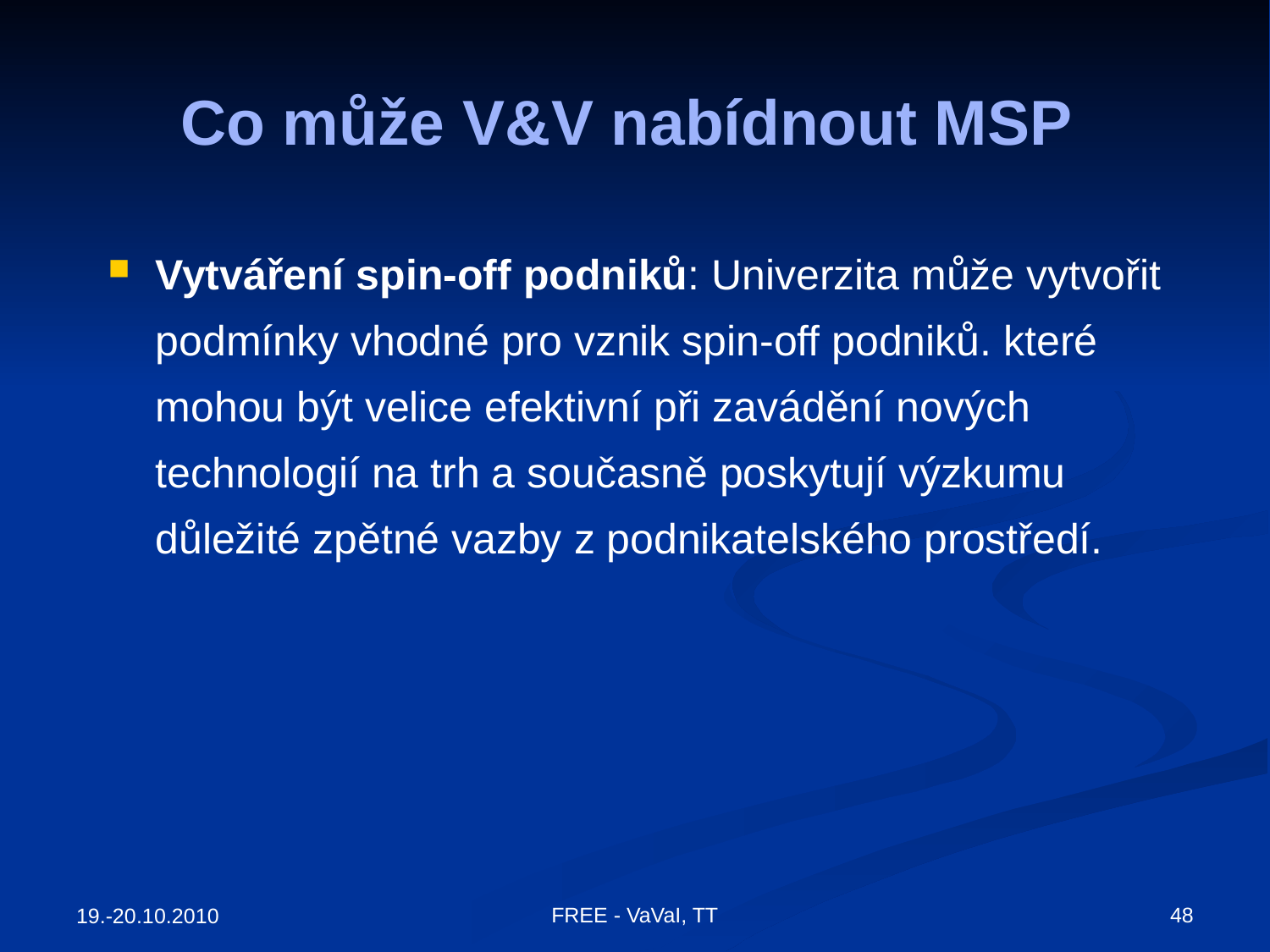

# Co může V&V nabídnout MSP
Vytváření spin-off podniků: Univerzita může vytvořit podmínky vhodné pro vznik spin-off podniků. které mohou být velice efektivní při zavádění nových technologií na trh a současně poskytují výzkumu důležité zpětné vazby z podnikatelského prostředí.
FREE - VaVaI, TT
48
19.-20.10.2010